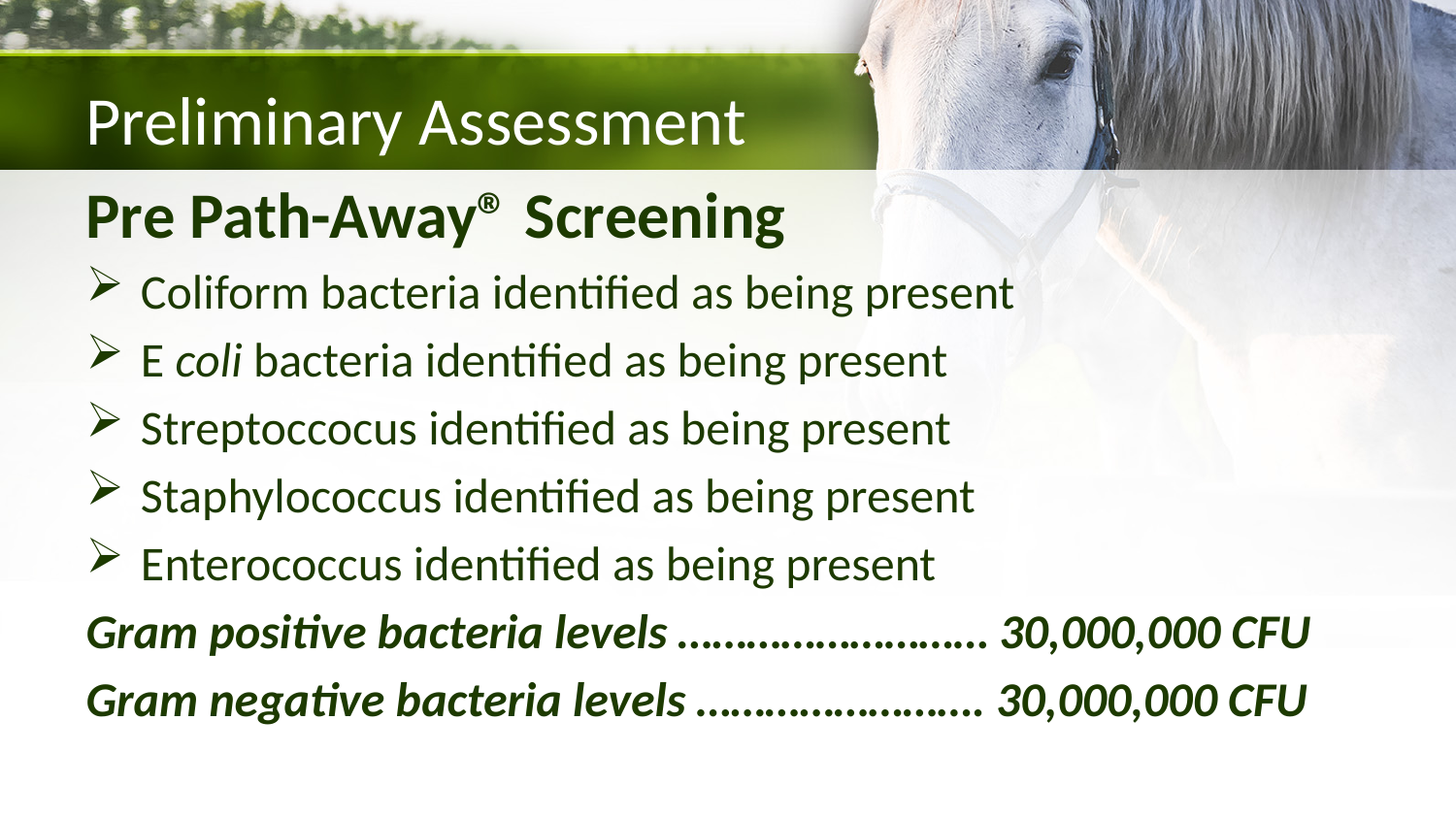

# Preliminary Assessment
Pre Path-Away® Screening
Coliform bacteria identified as being present
E coli bacteria identified as being present
Streptoccocus identified as being present
Staphylococcus identified as being present
Enterococcus identified as being present
Gram positive bacteria levels ……………………… 30,000,000 CFU
Gram negative bacteria levels ……………………. 30,000,000 CFU